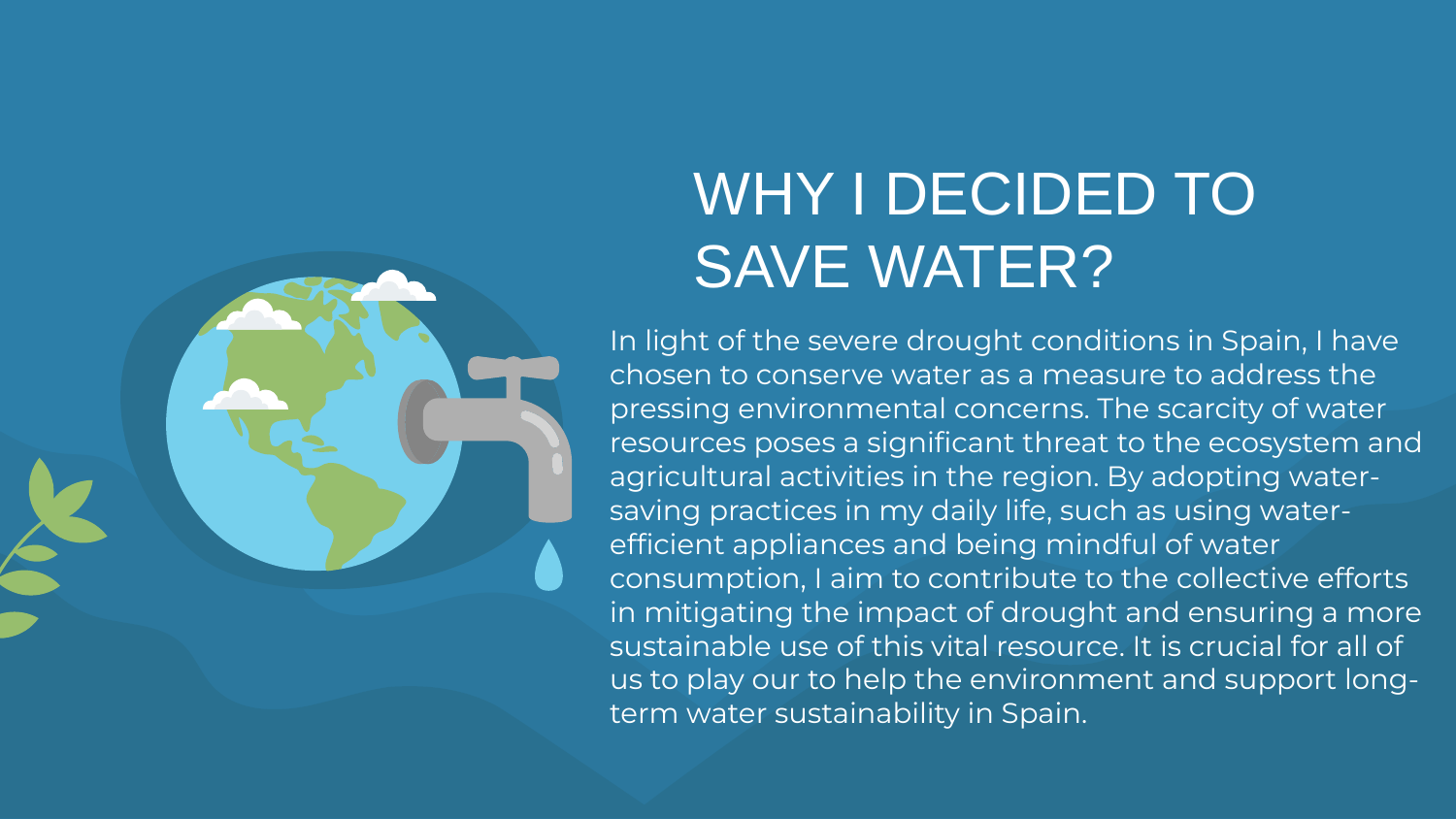

# WHY I DECIDED TO SAVE WATER?
In light of the severe drought conditions in Spain, I have chosen to conserve water as a measure to address the pressing environmental concerns. The scarcity of water resources poses a significant threat to the ecosystem and agricultural activities in the region. By adopting water-saving practices in my daily life, such as using water-efficient appliances and being mindful of water consumption, I aim to contribute to the collective efforts in mitigating the impact of drought and ensuring a more sustainable use of this vital resource. It is crucial for all of us to play our to help the environment and support long-term water sustainability in Spain.